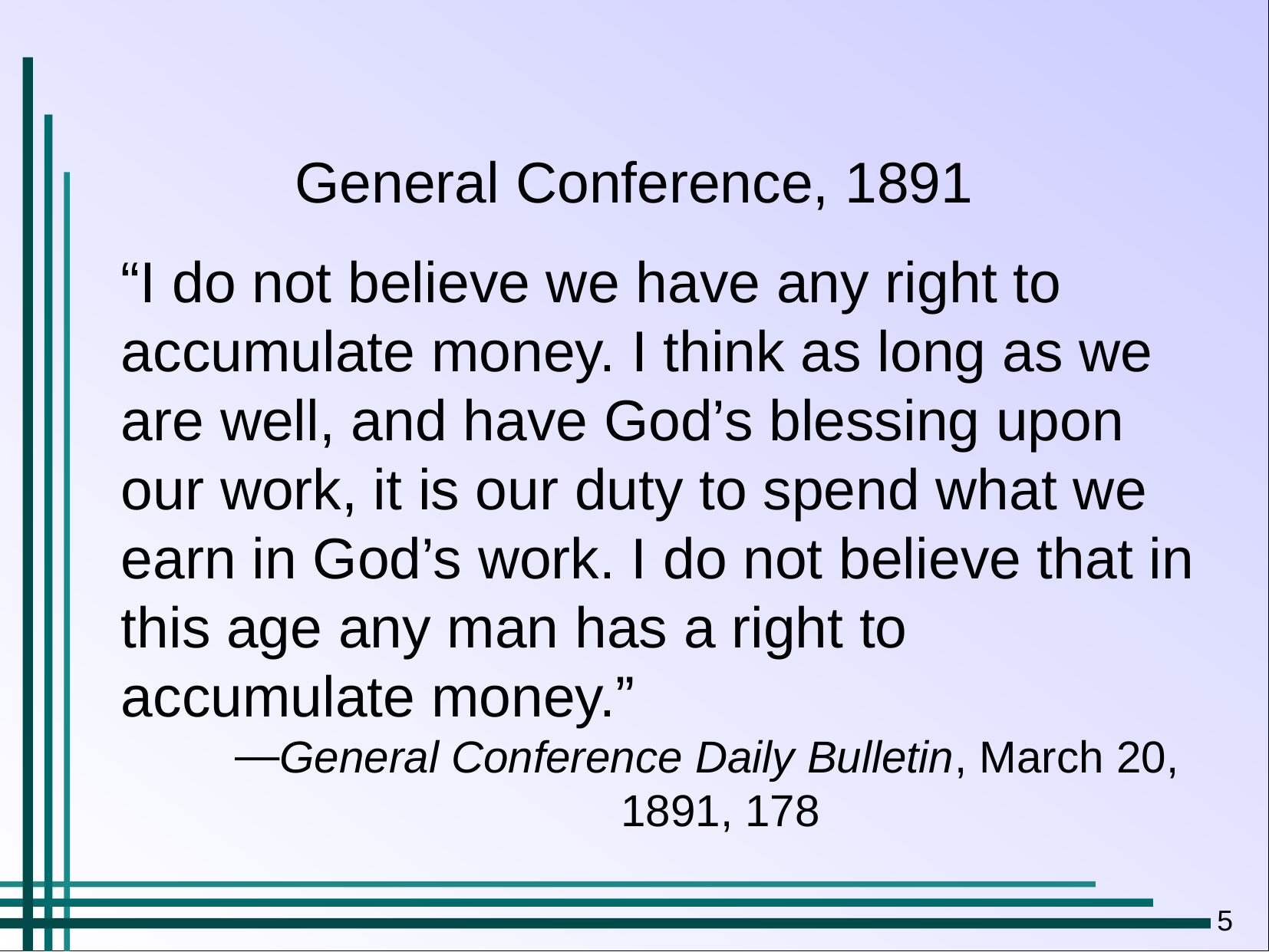

General Conference, 1891
“I do not believe we have any right to accumulate money. I think as long as we are well, and have God’s blessing upon our work, it is our duty to spend what we earn in God’s work. I do not believe that in this age any man has a right to accumulate money.”
General Conference Daily Bulletin, March 20, 1891, 178